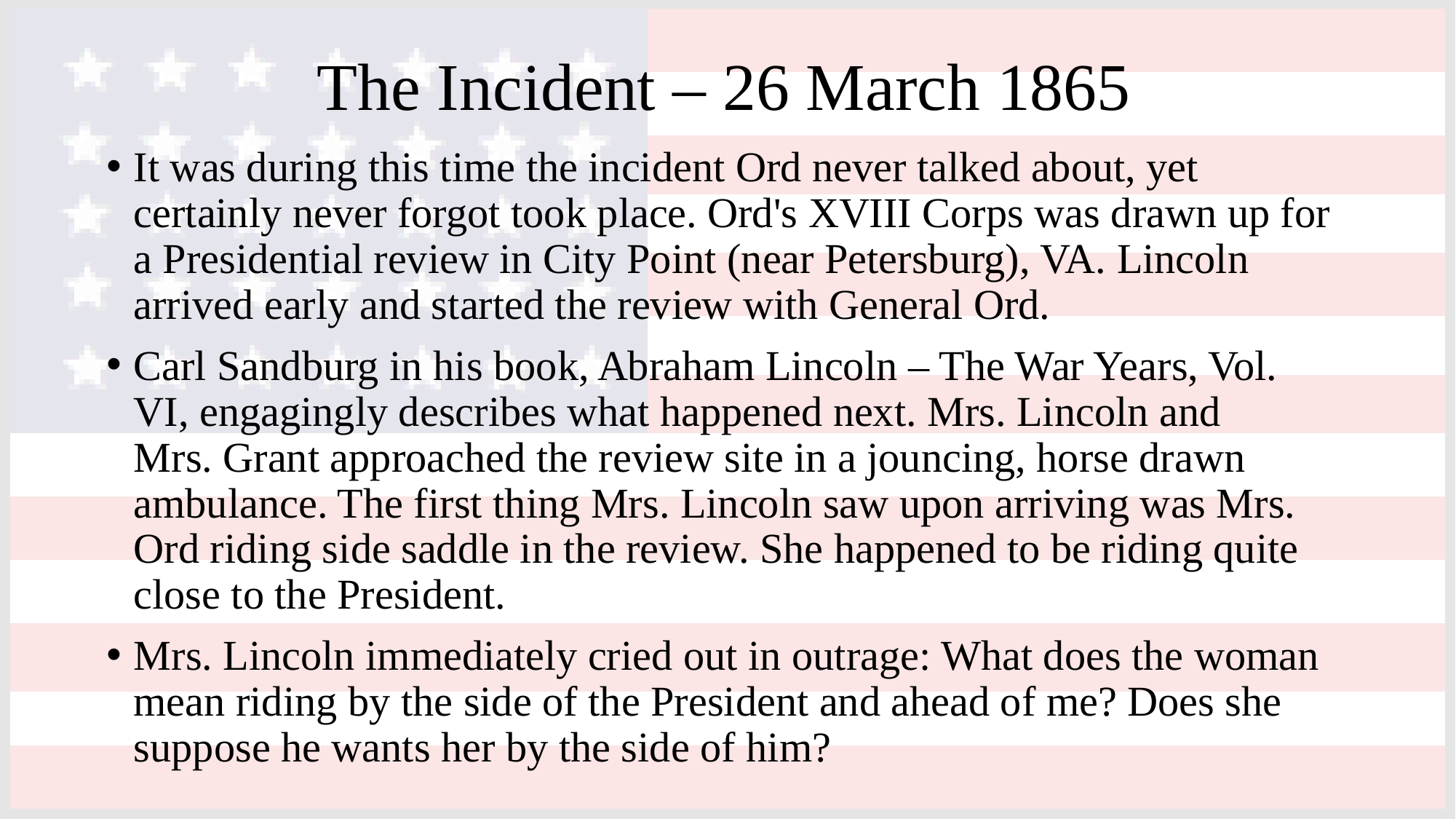

# The Incident – 26 March 1865
It was during this time the incident Ord never talked about, yet certainly never forgot took place. Ord's XVIII Corps was drawn up for a Presidential review in City Point (near Petersburg), VA. Lincoln arrived early and started the review with General Ord.
Carl Sandburg in his book, Abraham Lincoln – The War Years, Vol. VI, engagingly describes what happened next. Mrs. Lincoln and Mrs. Grant approached the review site in a jouncing, horse drawn ambulance. The first thing Mrs. Lincoln saw upon arriving was Mrs. Ord riding side saddle in the review. She happened to be riding quite close to the President.
Mrs. Lincoln immediately cried out in outrage: What does the woman mean riding by the side of the President and ahead of me? Does she suppose he wants her by the side of him?